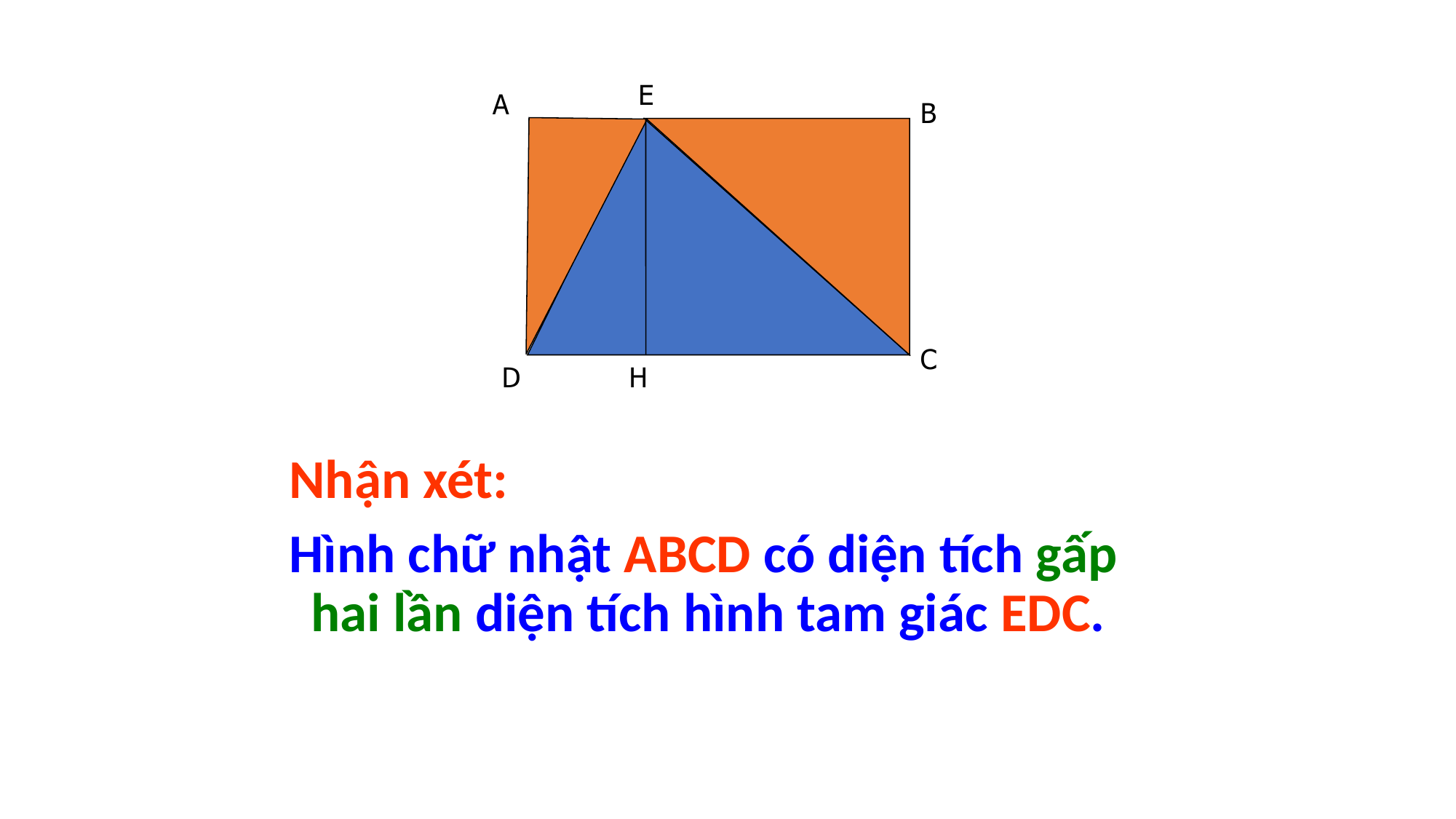

#
E
A
B

C
D
H
Nhận xét:
Hình chữ nhật ABCD có diện tích gấp hai lần diện tích hình tam giác EDC.